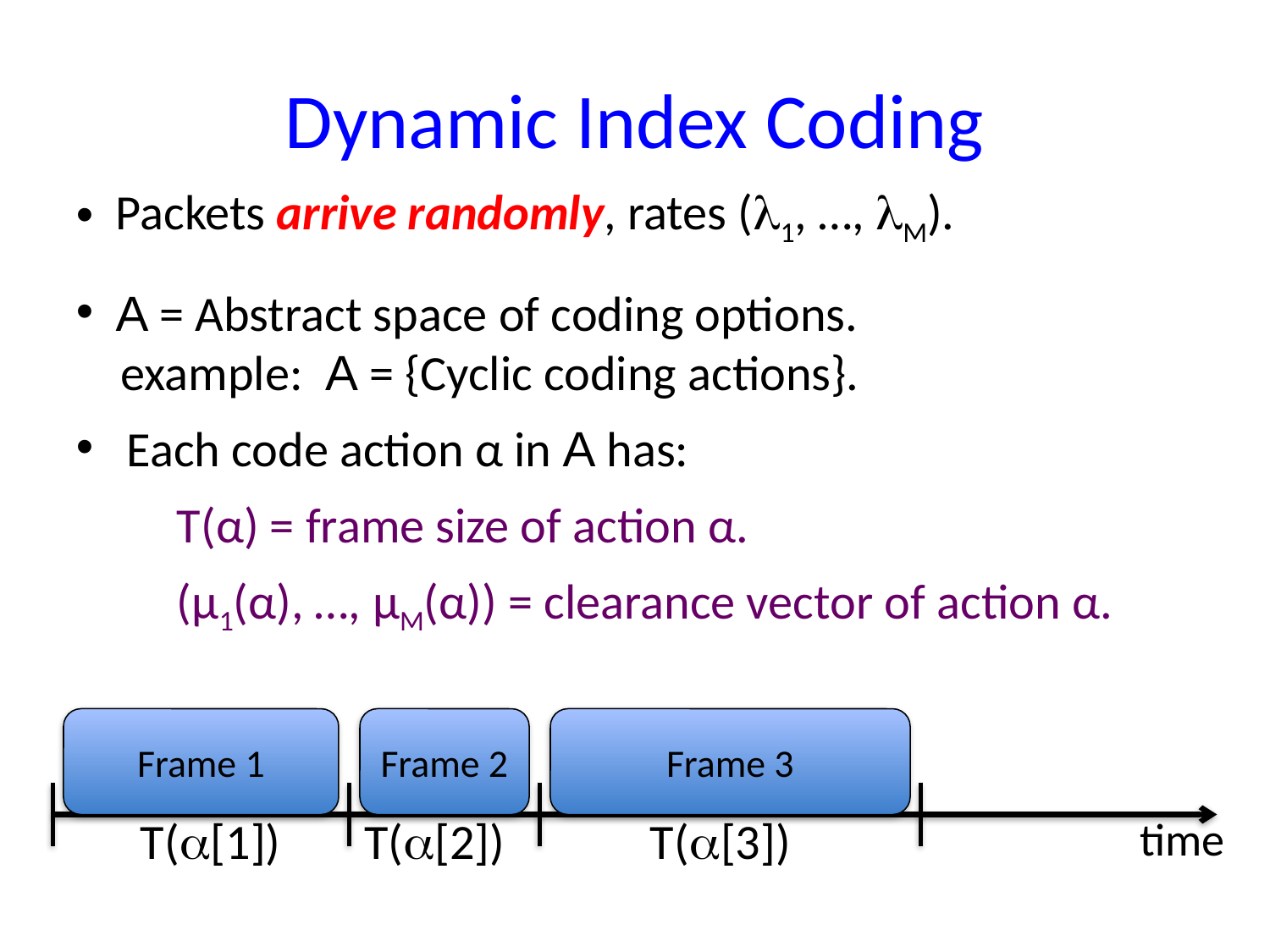

# Dynamic Index Coding
Packets arrive randomly, rates (λ1, …, λM).

A = Abstract space of coding options.
    example:  A = {Cyclic coding actions}.

 Each code action α in A has:

         T(α) = frame size of action α.

         (μ1(α), …, μM(α)) = clearance vector of action α.
Frame 1
Frame 2
Frame 3
T(α[1])
T(α[2])
T(α[3])
time